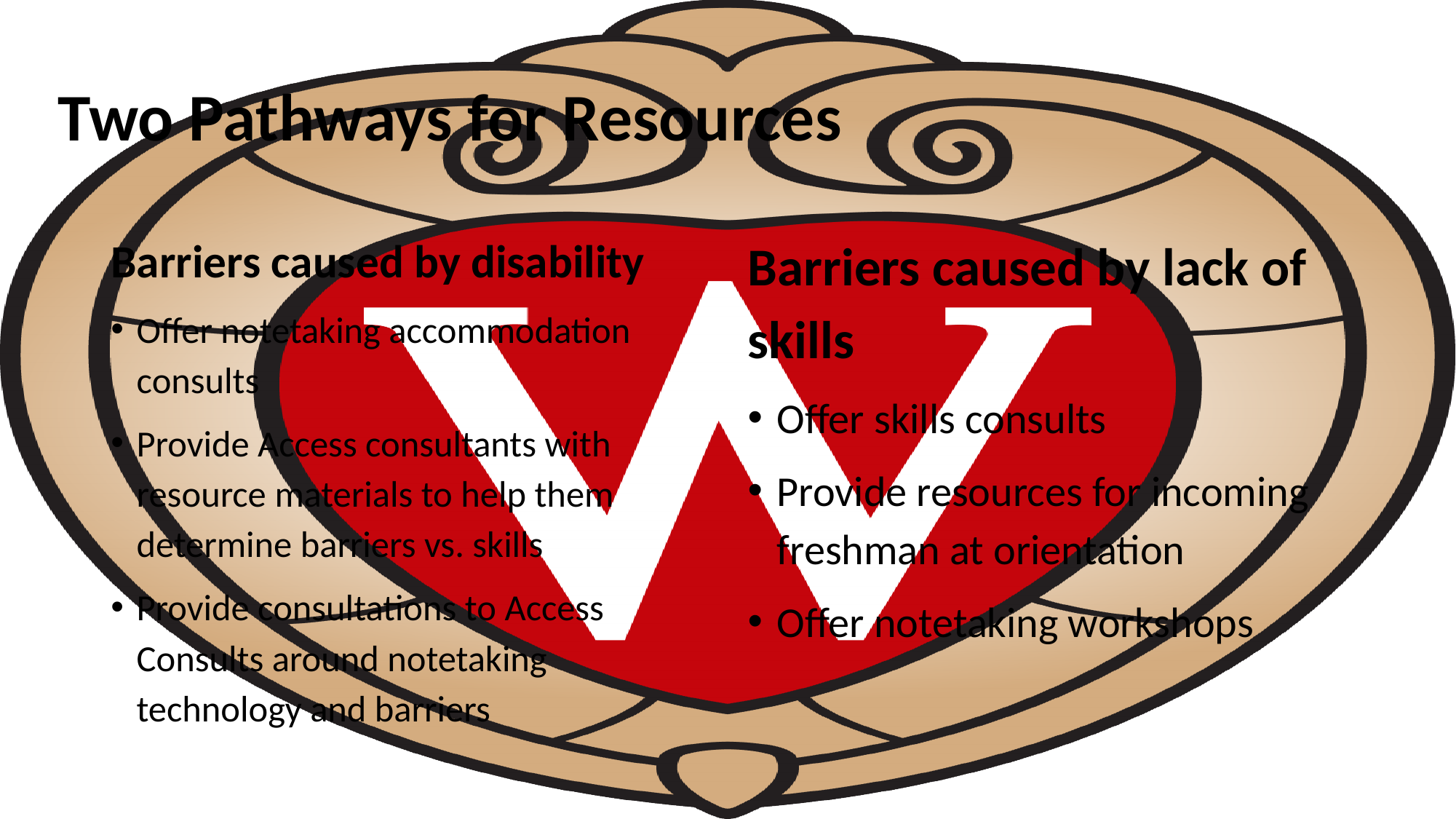

# Two Pathways for Resources
Barriers caused by disability
Offer notetaking accommodation consults
Provide Access consultants with resource materials to help them determine barriers vs. skills
Provide consultations to Access Consults around notetaking technology and barriers
Barriers caused by lack of skills
Offer skills consults
Provide resources for incoming freshman at orientation
Offer notetaking workshops